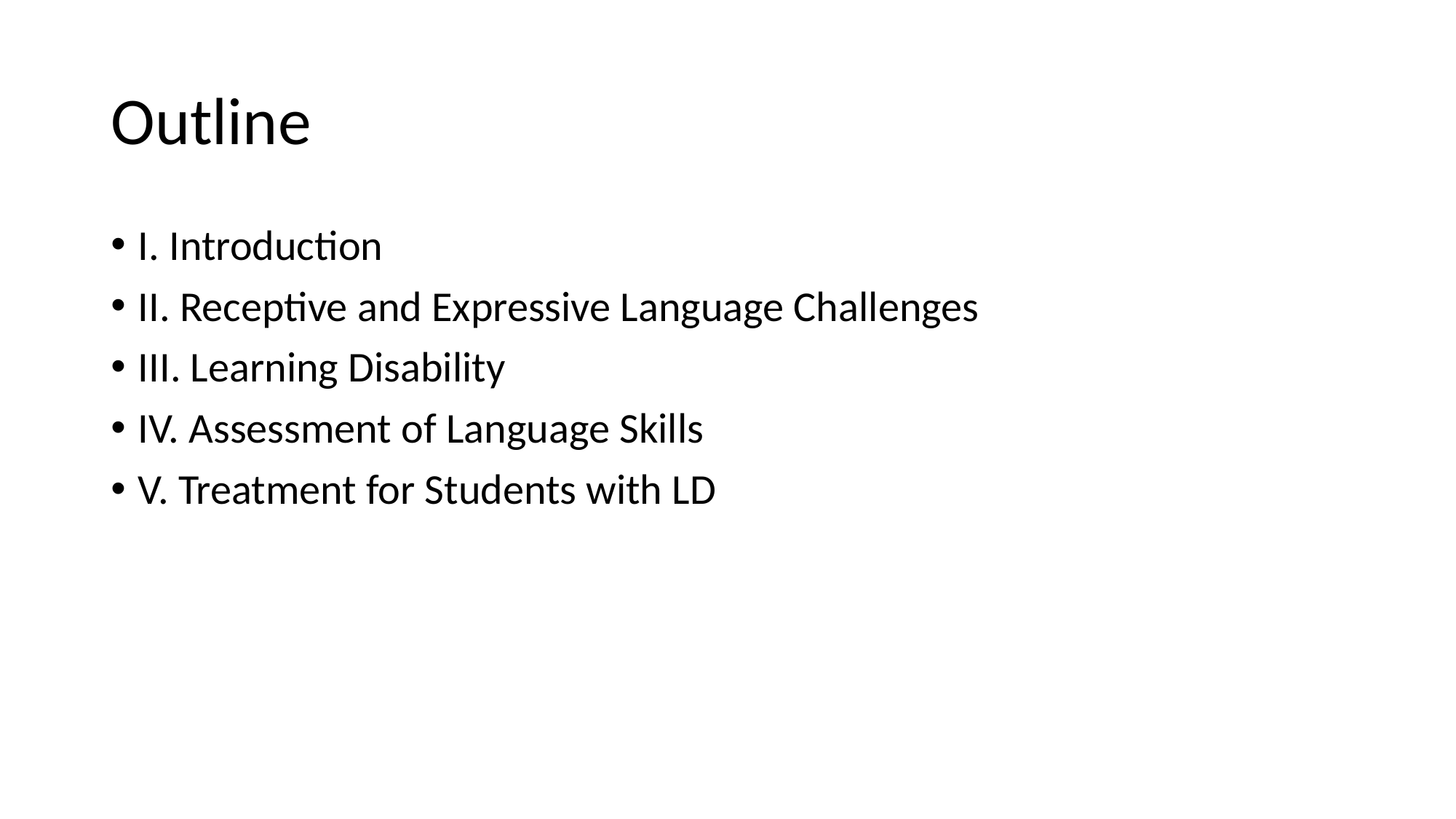

# Outline
I. Introduction
II. Receptive and Expressive Language Challenges
III. Learning Disability
IV. Assessment of Language Skills
V. Treatment for Students with LD